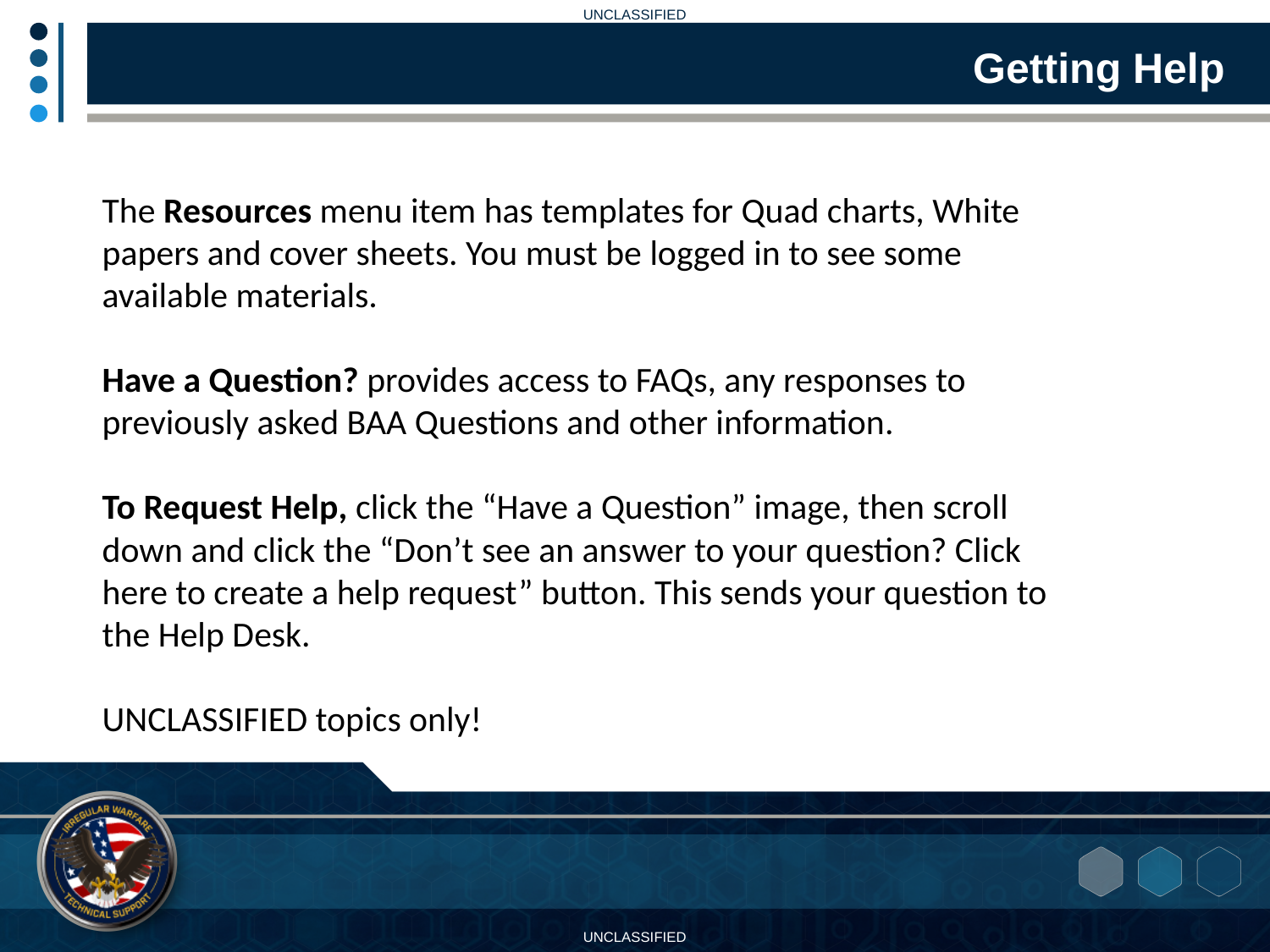

Getting Help
The Resources menu item has templates for Quad charts, White papers and cover sheets. You must be logged in to see some available materials.

Have a Question? provides access to FAQs, any responses to previously asked BAA Questions and other information.

To Request Help, click the “Have a Question” image, then scroll down and click the “Don’t see an answer to your question? Click here to create a help request” button. This sends your question to the Help Desk.

UNCLASSIFIED topics only!